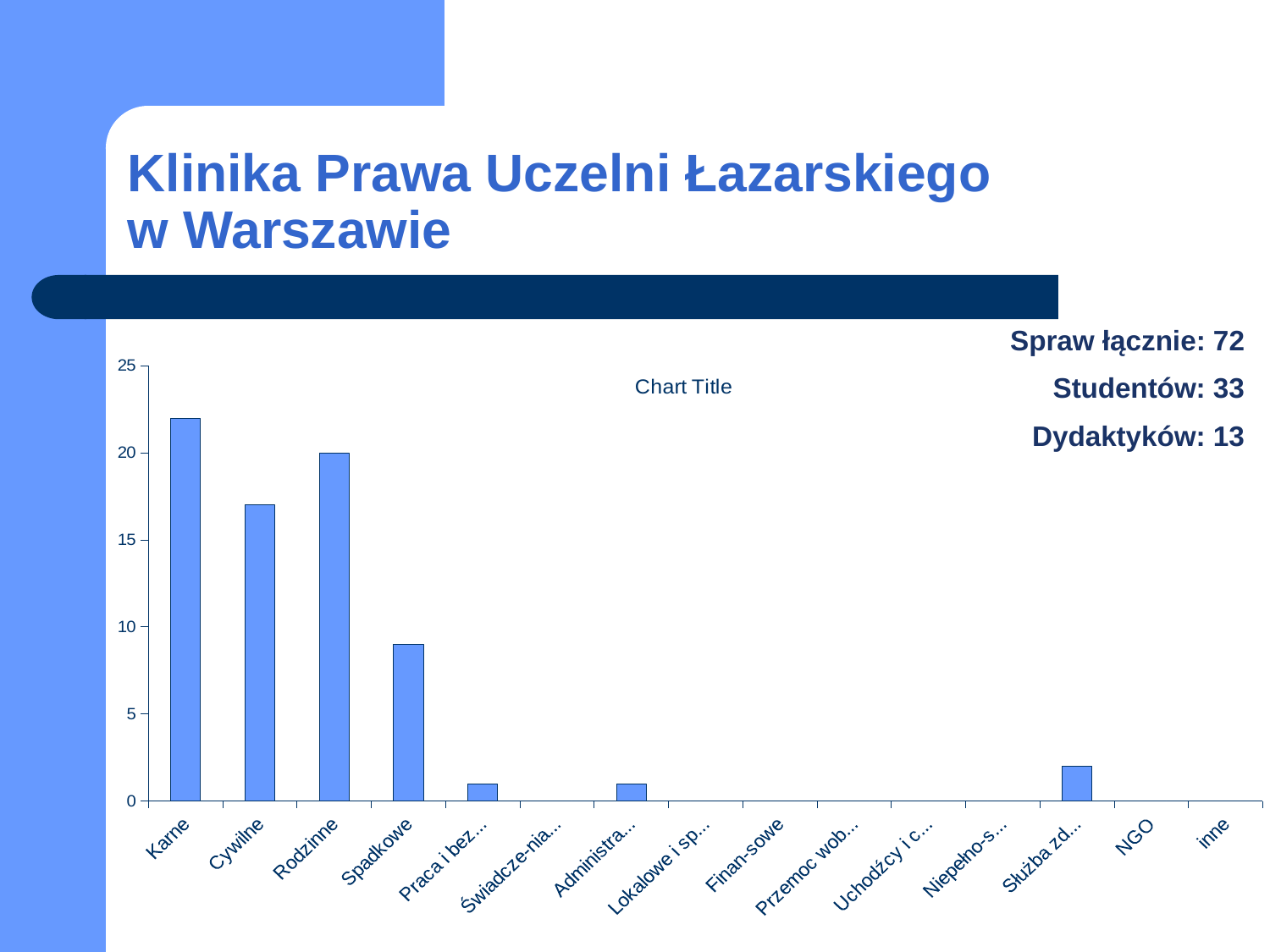

# Klinika Prawa Uczelni Łazarskiego w Warszawie
   Spraw łącznie: 72
        Studentów: 33
 Dydaktyków: 13

### Chart:

| Category |  |
|---|---|
| Karne | 22.0 |
| Cywilne | 17.0 |
| Rodzinne | 20.0 |
| Spadkowe | 9.0 |
| Praca i bezro-bocie | 1.0 |
| Świadcze-nia społeczne | 0.0 |
| Administra-cyjne | 1.0 |
| Lokalowe i spół-dzielcze | 0.0 |
| Finan-sowe | 0.0 |
| Przemoc wobec kobiet | 0.0 |
| Uchodźcy i cudzo-ziemcy | 0.0 |
| Niepełno-sprawni | 0.0 |
| Służba zdrowia | 2.0 |
| NGO | 0.0 |
| inne | 0.0 |